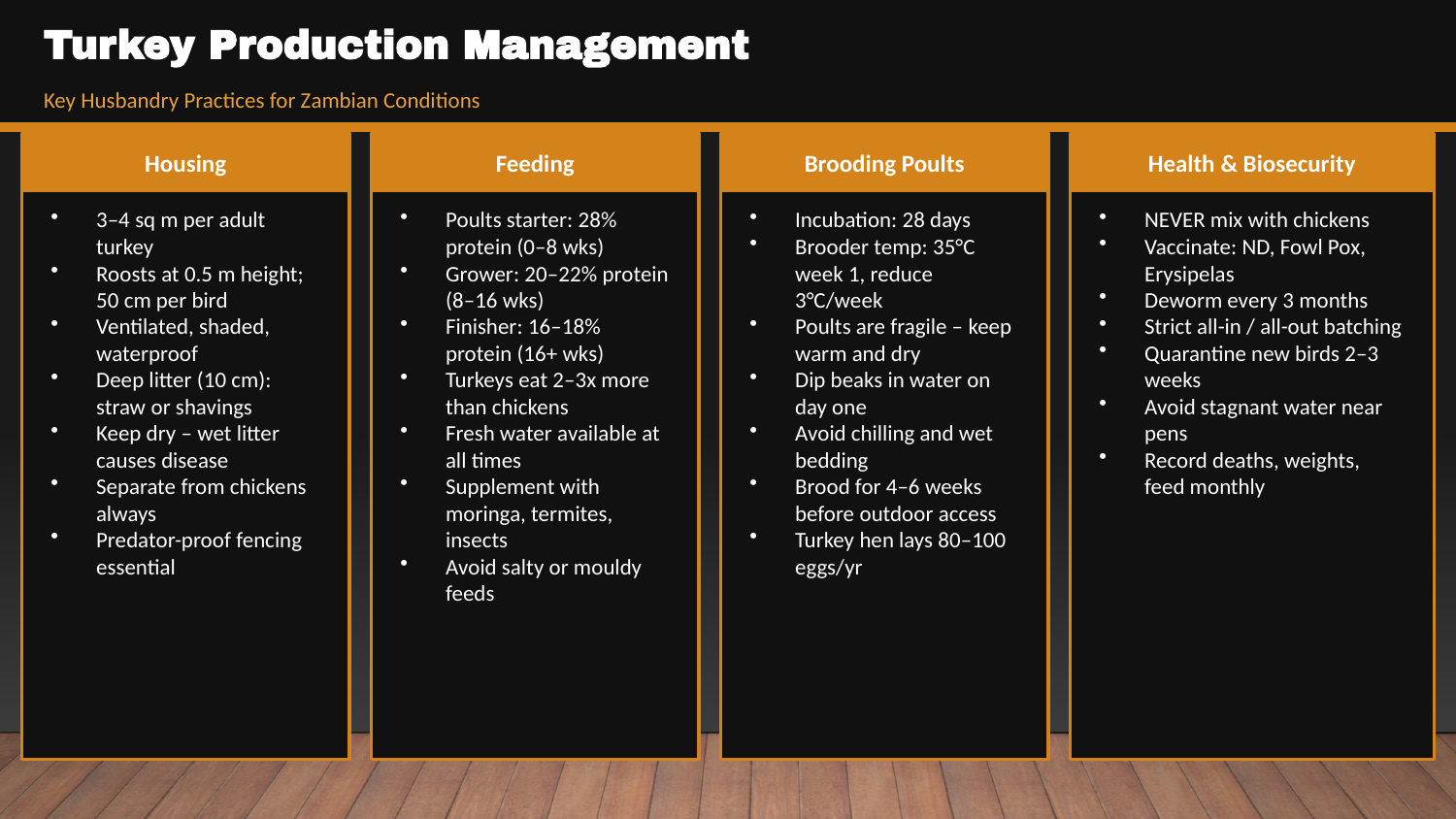

Turkey Production Management
Key Husbandry Practices for Zambian Conditions

Housing

Feeding

Brooding Poults

Health & Biosecurity
3–4 sq m per adult turkey
Roosts at 0.5 m height; 50 cm per bird
Ventilated, shaded, waterproof
Deep litter (10 cm): straw or shavings
Keep dry – wet litter causes disease
Separate from chickens always
Predator-proof fencing essential
Poults starter: 28% protein (0–8 wks)
Grower: 20–22% protein (8–16 wks)
Finisher: 16–18% protein (16+ wks)
Turkeys eat 2–3x more than chickens
Fresh water available at all times
Supplement with moringa, termites, insects
Avoid salty or mouldy feeds
Incubation: 28 days
Brooder temp: 35°C week 1, reduce 3°C/week
Poults are fragile – keep warm and dry
Dip beaks in water on day one
Avoid chilling and wet bedding
Brood for 4–6 weeks before outdoor access
Turkey hen lays 80–100 eggs/yr
NEVER mix with chickens
Vaccinate: ND, Fowl Pox, Erysipelas
Deworm every 3 months
Strict all-in / all-out batching
Quarantine new birds 2–3 weeks
Avoid stagnant water near pens
Record deaths, weights, feed monthly